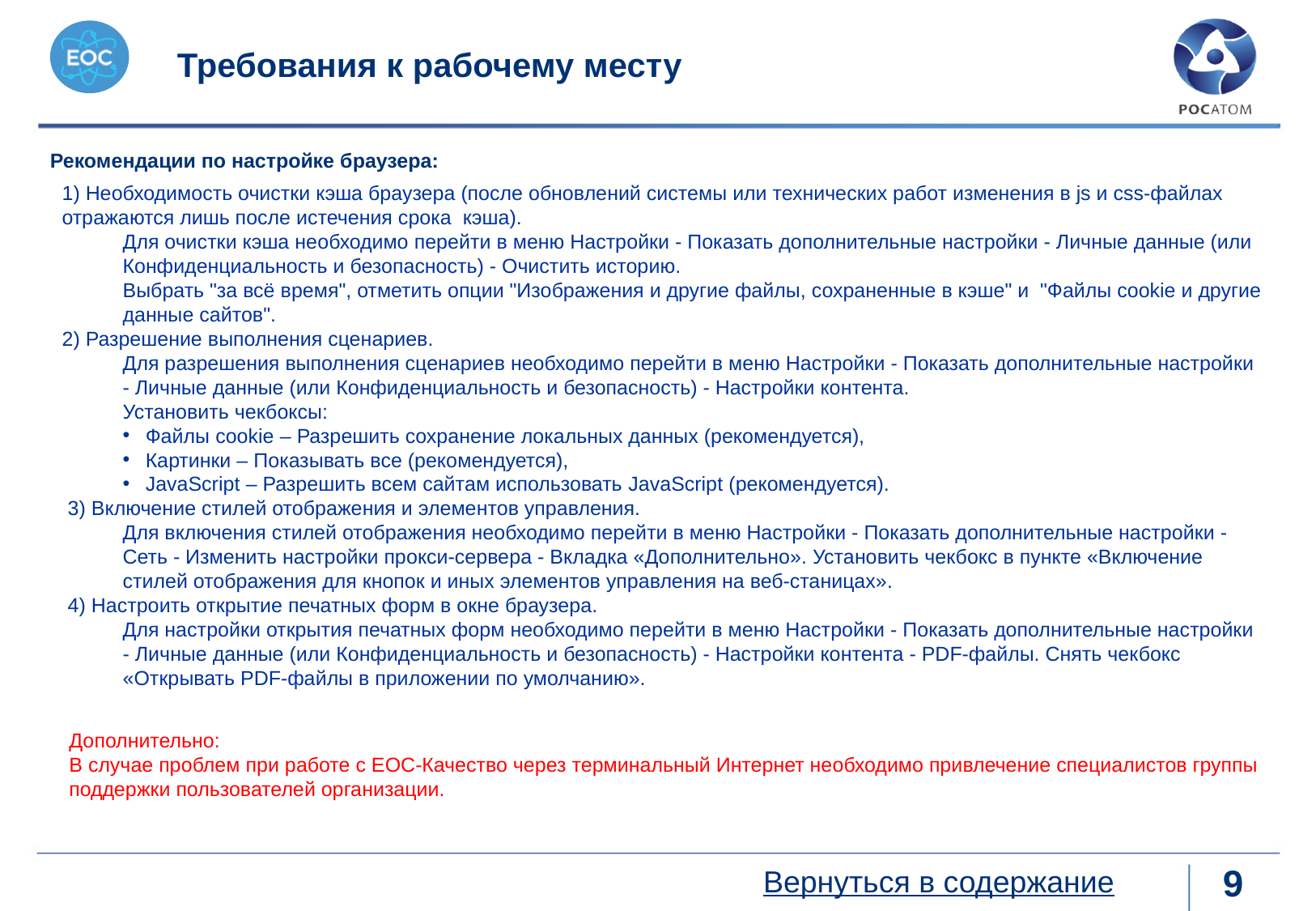

# Требования к рабочему месту

Рекомендации по настройке браузера:

1) Необходимость очистки кэша браузера (после обновлений системы или технических работ изменения в js и css-файлах отражаются лишь после истечения срока  кэша).
Для очистки кэша необходимо перейти в меню Настройки - Показать дополнительные настройки - Личные данные (или Конфиденциальность и безопасность) - Очистить историю.
Выбрать "за всё время", отметить опции "Изображения и другие файлы, сохраненные в кэше" и  "Файлы cookie и другие данные сайтов".
2) Разрешение выполнения сценариев.
Для разрешения выполнения сценариев необходимо перейти в меню Настройки - Показать дополнительные настройки - Личные данные (или Конфиденциальность и безопасность) - Настройки контента.
Установить чекбоксы:
Файлы cookie – Разрешить сохранение локальных данных (рекомендуется),
Картинки – Показывать все (рекомендуется),
JavaScript – Разрешить всем сайтам использовать JavaScript (рекомендуется).
 3) Включение стилей отображения и элементов управления.
Для включения стилей отображения необходимо перейти в меню Настройки - Показать дополнительные настройки - Сеть - Изменить настройки прокси-сервера - Вкладка «Дополнительно». Установить чекбокс в пункте «Включение стилей отображения для кнопок и иных элементов управления на веб-станицах».
 4) Настроить открытие печатных форм в окне браузера.
Для настройки открытия печатных форм необходимо перейти в меню Настройки - Показать дополнительные настройки - Личные данные (или Конфиденциальность и безопасность) - Настройки контента - PDF-файлы. Снять чекбокс «Открывать PDF-файлы в приложении по умолчанию».
Дополнительно:
В случае проблем при работе с ЕОС-Качество через терминальный Интернет необходимо привлечение специалистов группы поддержки пользователей организации.

Вернуться в содержание
9